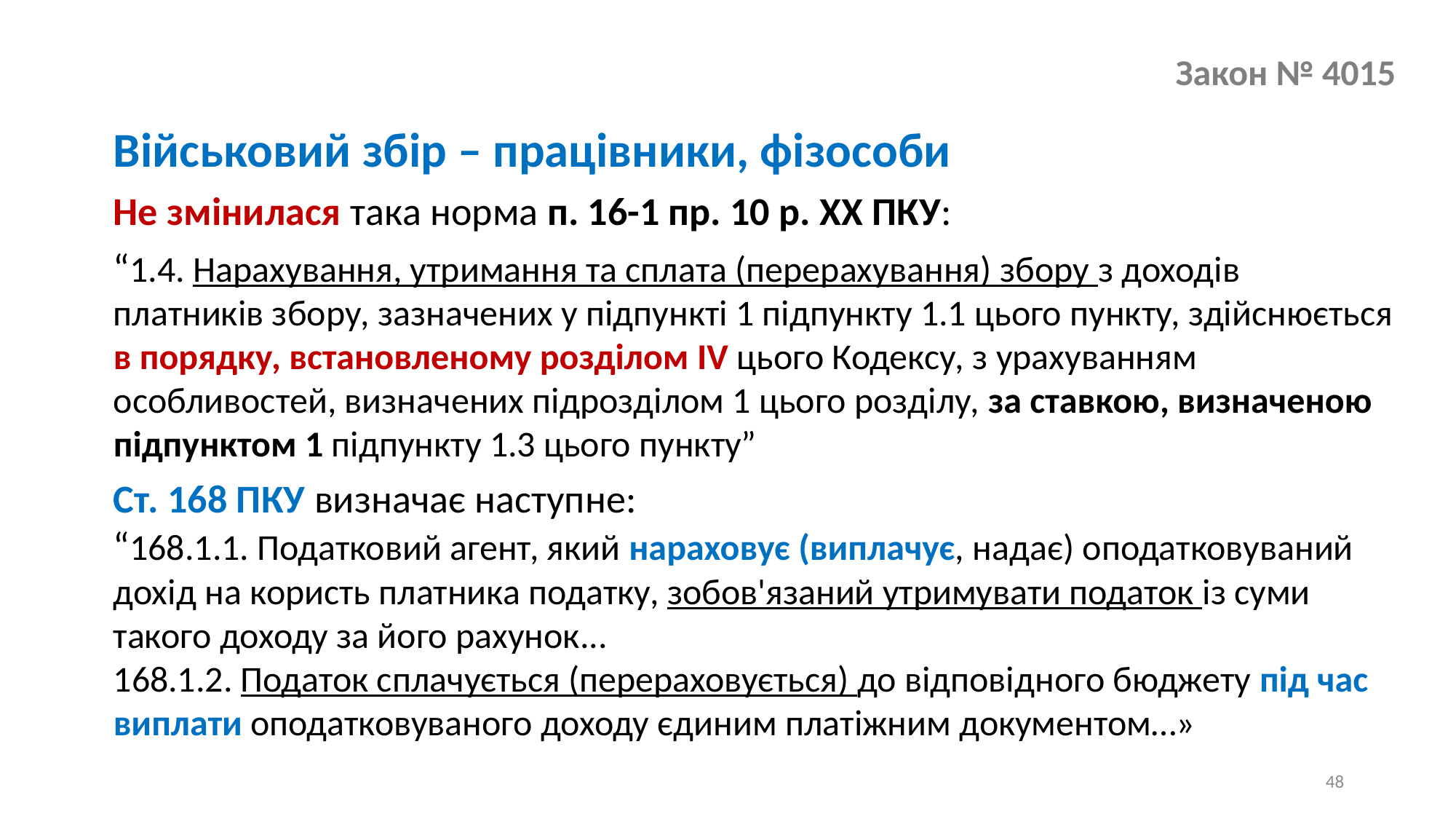

# Закон № 4015
Військовий збір – працівники, фізособи
Не змінилася така норма п. 16-1 пр. 10 р. ХХ ПКУ:
“1.4. Нарахування, утримання та сплата (перерахування) збору з доходів платників збору, зазначених у підпункті 1 підпункту 1.1 цього пункту, здійснюється в порядку, встановленому розділом IV цього Кодексу, з урахуванням особливостей, визначених підрозділом 1 цього розділу, за ставкою, визначеною підпунктом 1 підпункту 1.3 цього пункту”
Ст. 168 ПКУ визначає наступне:
“168.1.1. Податковий агент, який нараховує (виплачує, надає) оподатковуваний дохід на користь платника податку, зобов'язаний утримувати податок із суми такого доходу за його рахунок...
168.1.2. Податок сплачується (перераховується) до відповідного бюджету під час виплати оподатковуваного доходу єдиним платіжним документом…»
48